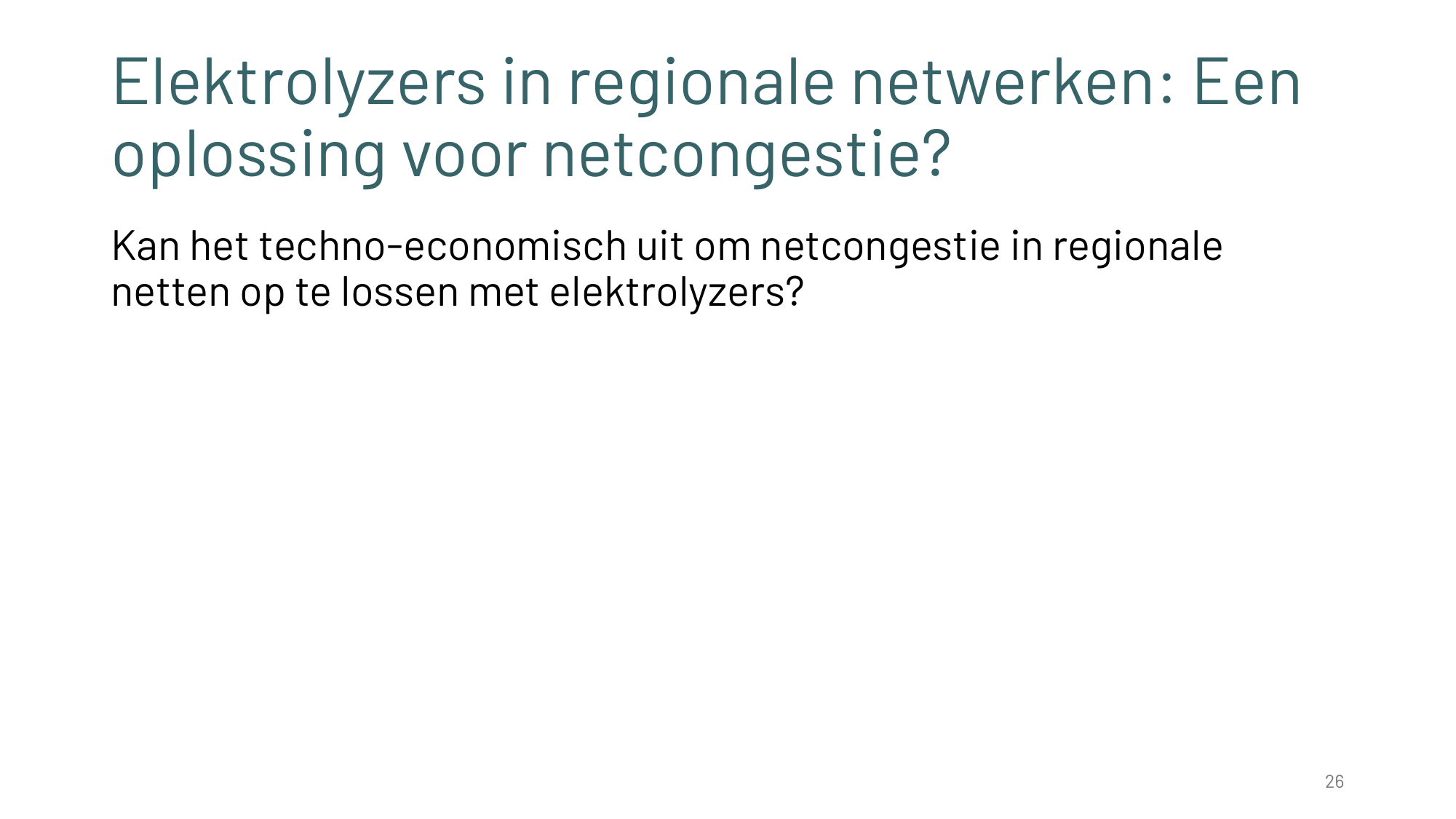

# Elektrolyzers in regionale netwerken: Een oplossing voor netcongestie?
Kan het techno-economisch uit om netcongestie in regionale netten op te lossen met elektrolyzers?

26